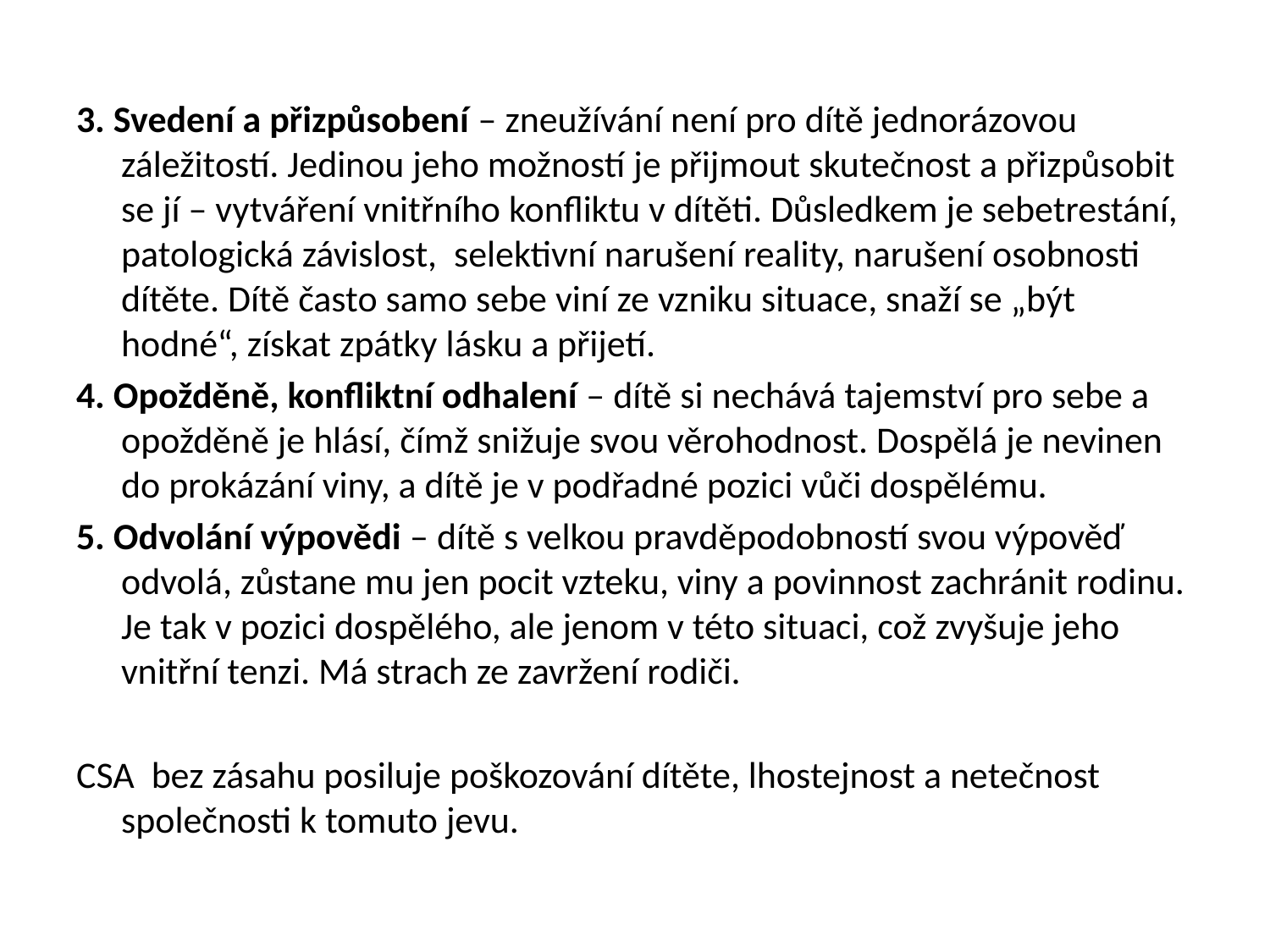

3. Svedení a přizpůsobení – zneužívání není pro dítě jednorázovou záležitostí. Jedinou jeho možností je přijmout skutečnost a přizpůsobit se jí – vytváření vnitřního konfliktu v dítěti. Důsledkem je sebetrestání, patologická závislost,  selektivní narušení reality, narušení osobnosti dítěte. Dítě často samo sebe viní ze vzniku situace, snaží se „být hodné“, získat zpátky lásku a přijetí.
4. Opožděně, konfliktní odhalení – dítě si nechává tajemství pro sebe a opožděně je hlásí, čímž snižuje svou věrohodnost. Dospělá je nevinen do prokázání viny, a dítě je v podřadné pozici vůči dospělému.
5. Odvolání výpovědi – dítě s velkou pravděpodobností svou výpověď odvolá, zůstane mu jen pocit vzteku, viny a povinnost zachránit rodinu. Je tak v pozici dospělého, ale jenom v této situaci, což zvyšuje jeho vnitřní tenzi. Má strach ze zavržení rodiči.

CSA  bez zásahu posiluje poškozování dítěte, lhostejnost a netečnost společnosti k tomuto jevu.